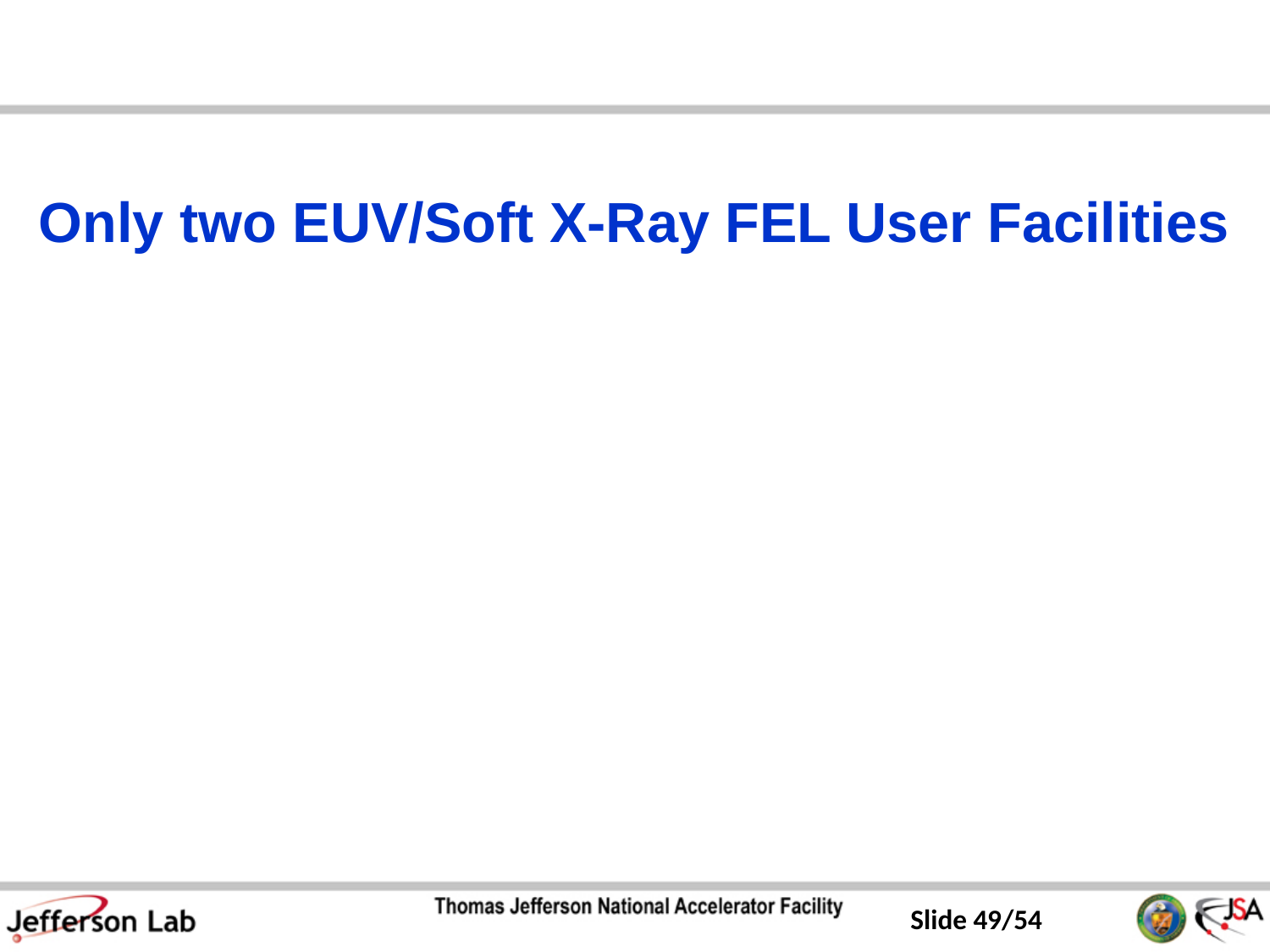

Only two EUV/Soft X-Ray FEL User Facilities